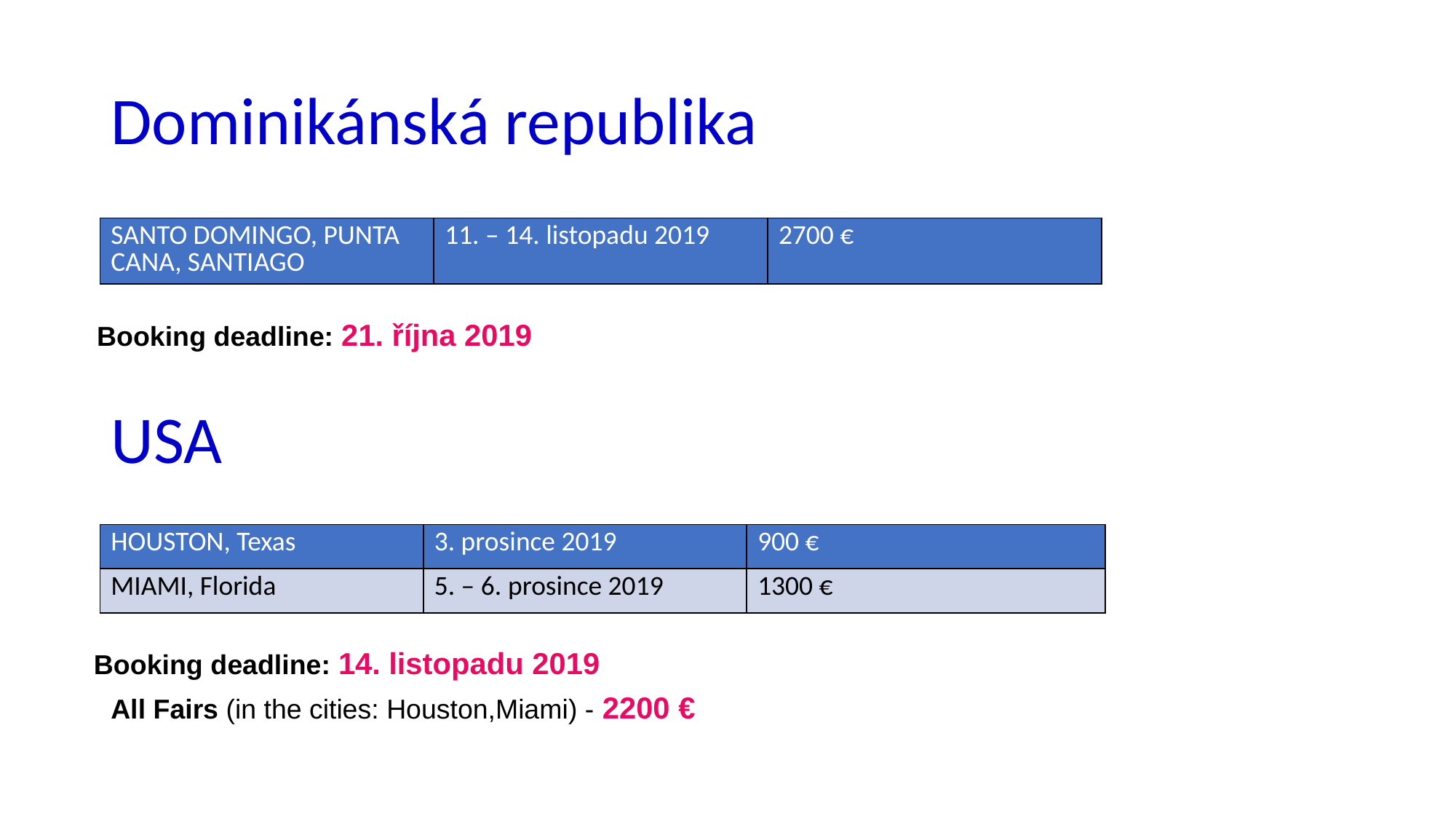

# Dominikánská republika
| SANTO DOMINGO, PUNTA CANA, SANTIAGO | 11. – 14. listopadu 2019 | 2700 € |
| --- | --- | --- |
Booking deadline: 21. října 2019
USA
| HOUSTON, Texas | 3. prosince 2019 | 900 € |
| --- | --- | --- |
| MIAMI, Florida | 5. – 6. prosince 2019 | 1300 € |
Booking deadline: 14. listopadu 2019
All Fairs (in the cities: Houston,Miami) - 2200 €